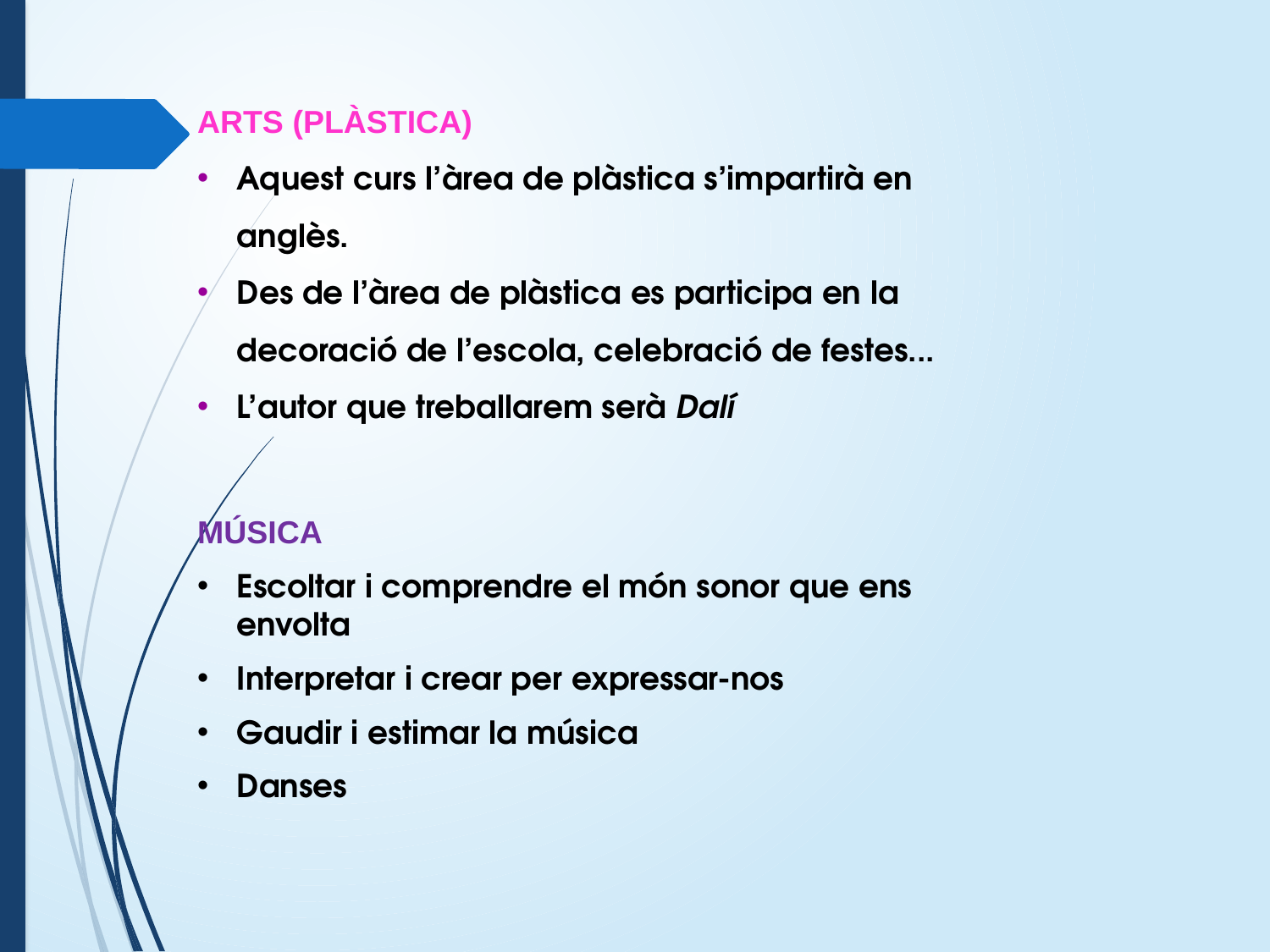

ARTS (PLÀSTICA)
Aquest curs l’àrea de plàstica s’impartirà en anglès.
Des de l’àrea de plàstica es participa en la decoració de l’escola, celebració de festes...
L’autor que treballarem serà Dalí
MÚSICA
Escoltar i comprendre el món sonor que ens envolta
Interpretar i crear per expressar-nos
Gaudir i estimar la música
Danses